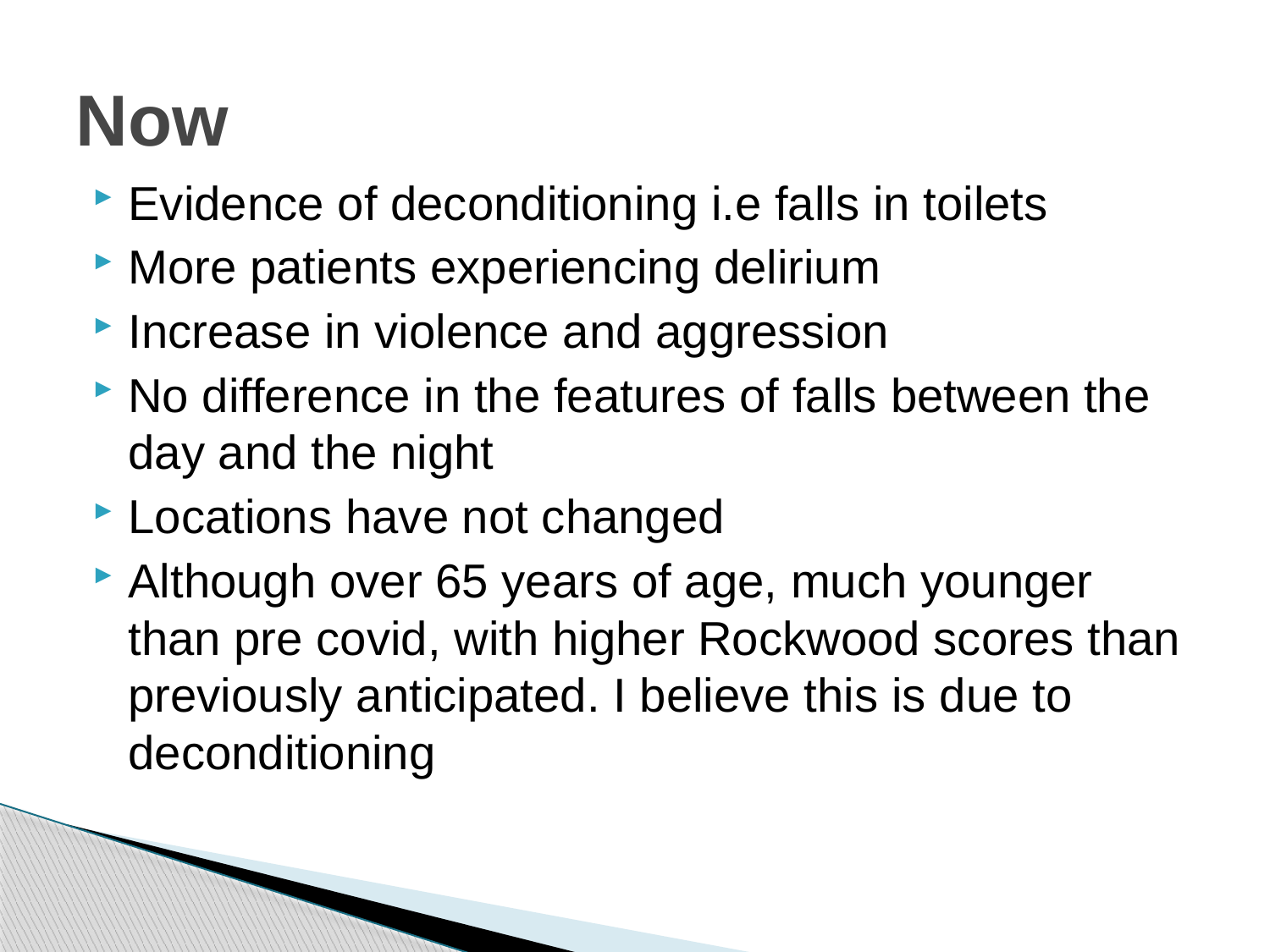

# Now
Evidence of deconditioning i.e falls in toilets
More patients experiencing delirium
Increase in violence and aggression
No difference in the features of falls between the day and the night
Locations have not changed
Although over 65 years of age, much younger than pre covid, with higher Rockwood scores than previously anticipated. I believe this is due to deconditioning